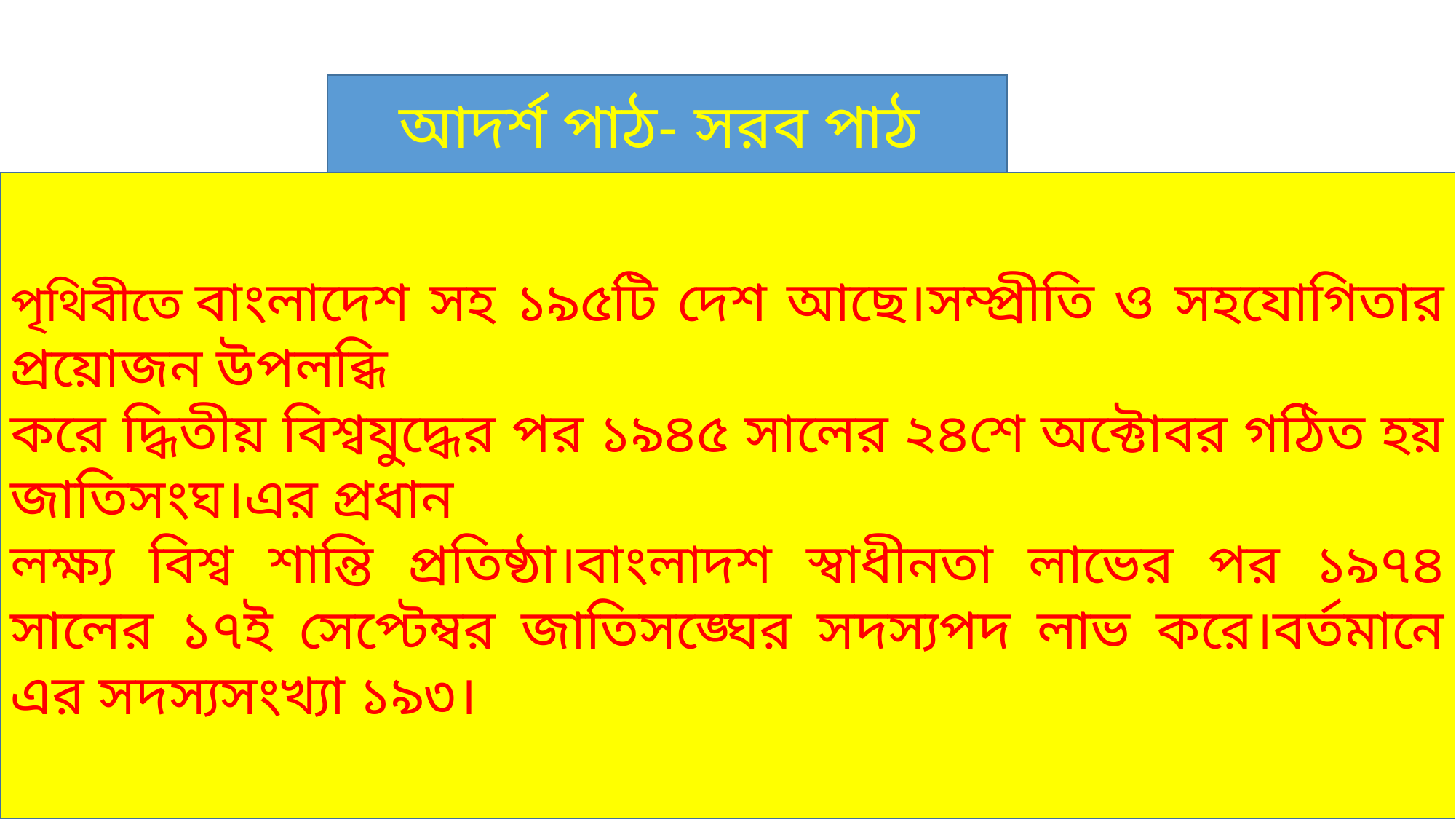

আদর্শ পাঠ- সরব পাঠ
পৃথিবীতে বাংলাদেশ সহ ১৯৫টি দেশ আছে।সম্প্রীতি ও সহযোগিতার প্রয়োজন উপলব্ধি
করে দ্ধিতীয় বিশ্বযুদ্ধের পর ১৯৪৫ সালের ২৪শে অক্টোবর গঠিত হয় জাতিসংঘ।এর প্রধান
লক্ষ্য বিশ্ব শান্তি প্রতিষ্ঠা।বাংলাদশ স্বাধীনতা লাভের পর ১৯৭৪ সালের ১৭ই সেপ্টেম্বর জাতিসঙ্ঘের সদস্যপদ লাভ করে।বর্তমানে এর সদস্যসংখ্যা ১৯৩।